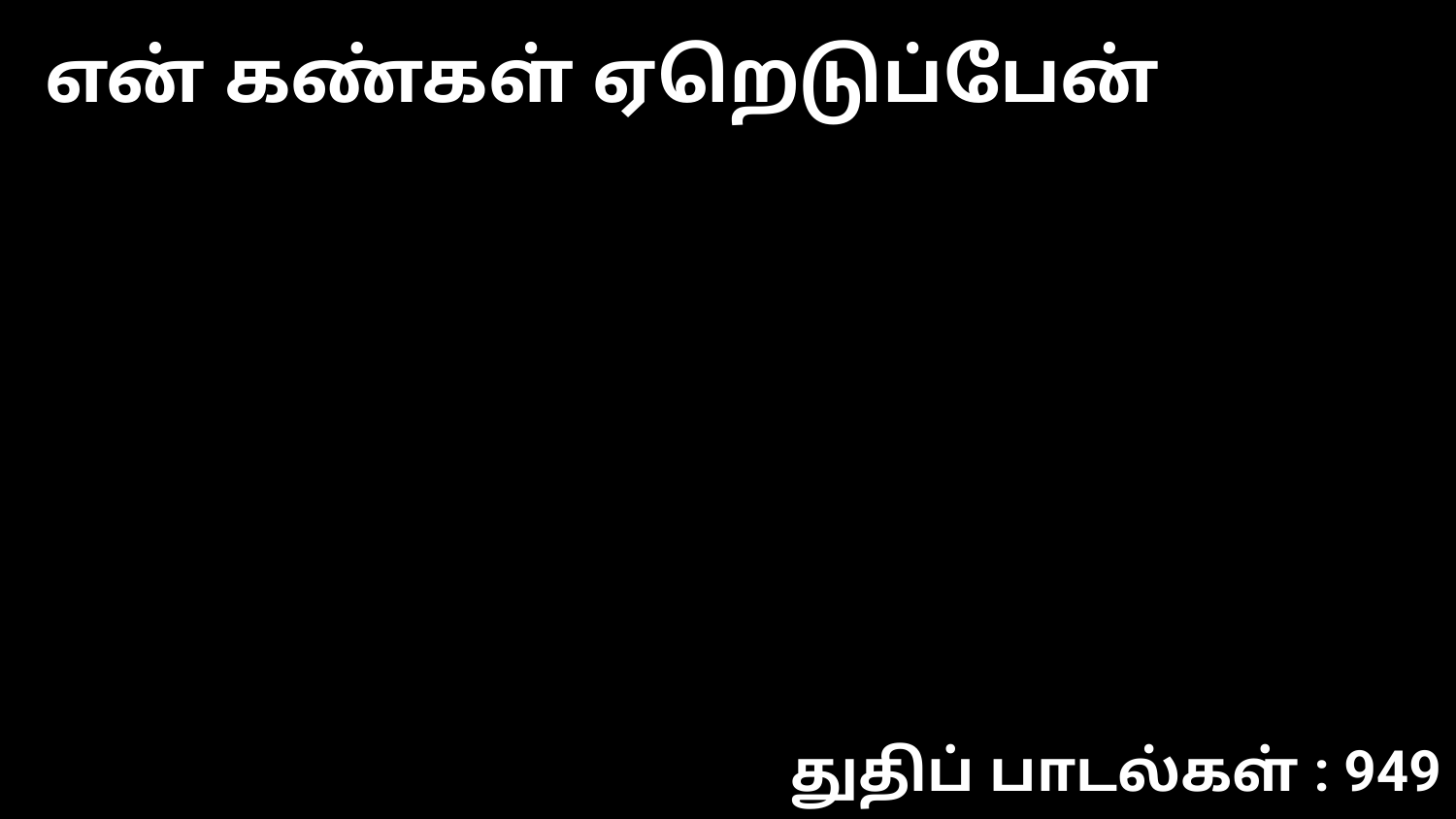

என் கண்கள் ஏறெடுப்பேன்
துதிப் பாடல்கள் : 949